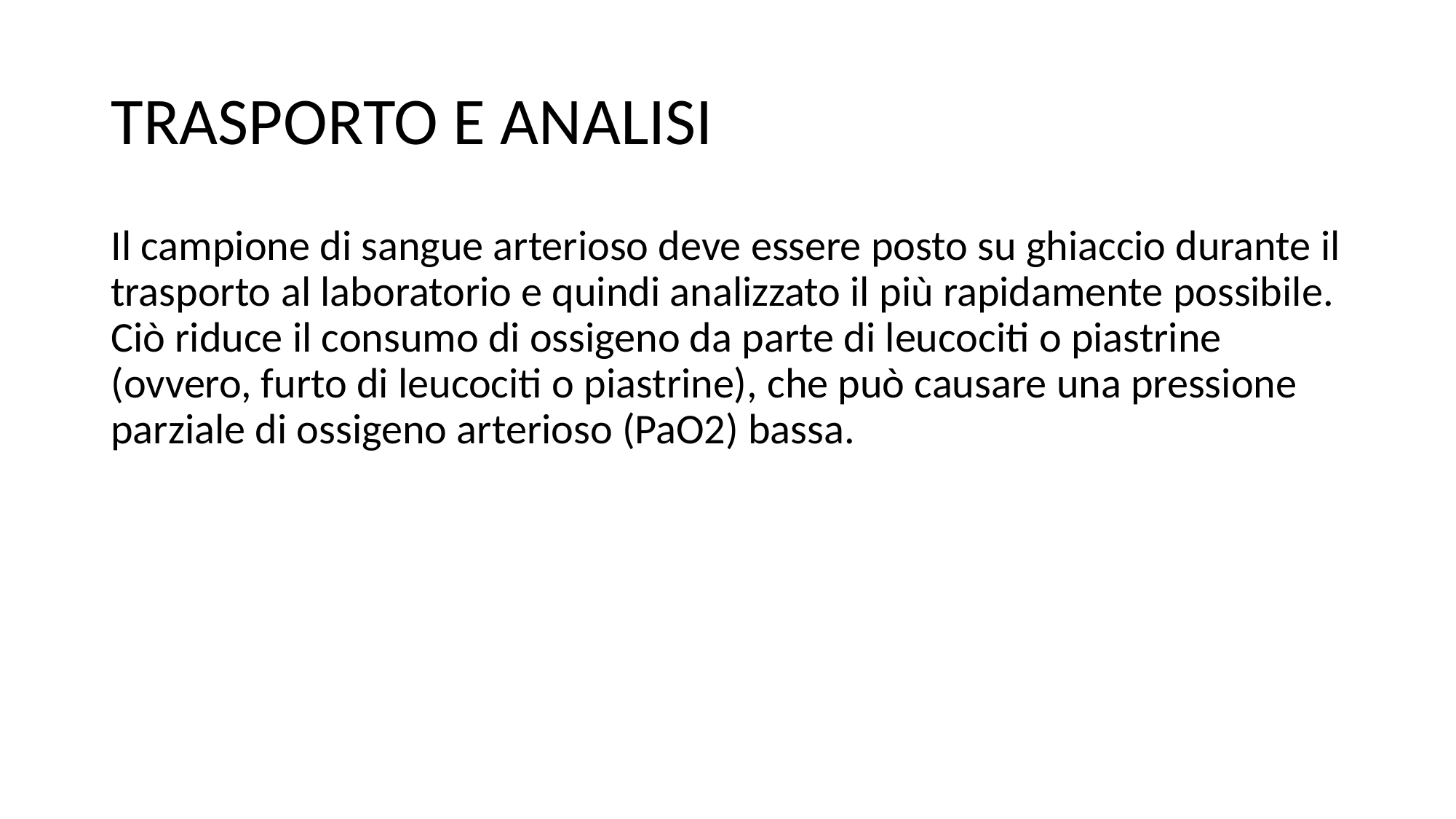

# TRASPORTO E ANALISI
Il campione di sangue arterioso deve essere posto su ghiaccio durante il trasporto al laboratorio e quindi analizzato il più rapidamente possibile. Ciò riduce il consumo di ossigeno da parte di leucociti o piastrine (ovvero, furto di leucociti o piastrine), che può causare una pressione parziale di ossigeno arterioso (PaO2) bassa.